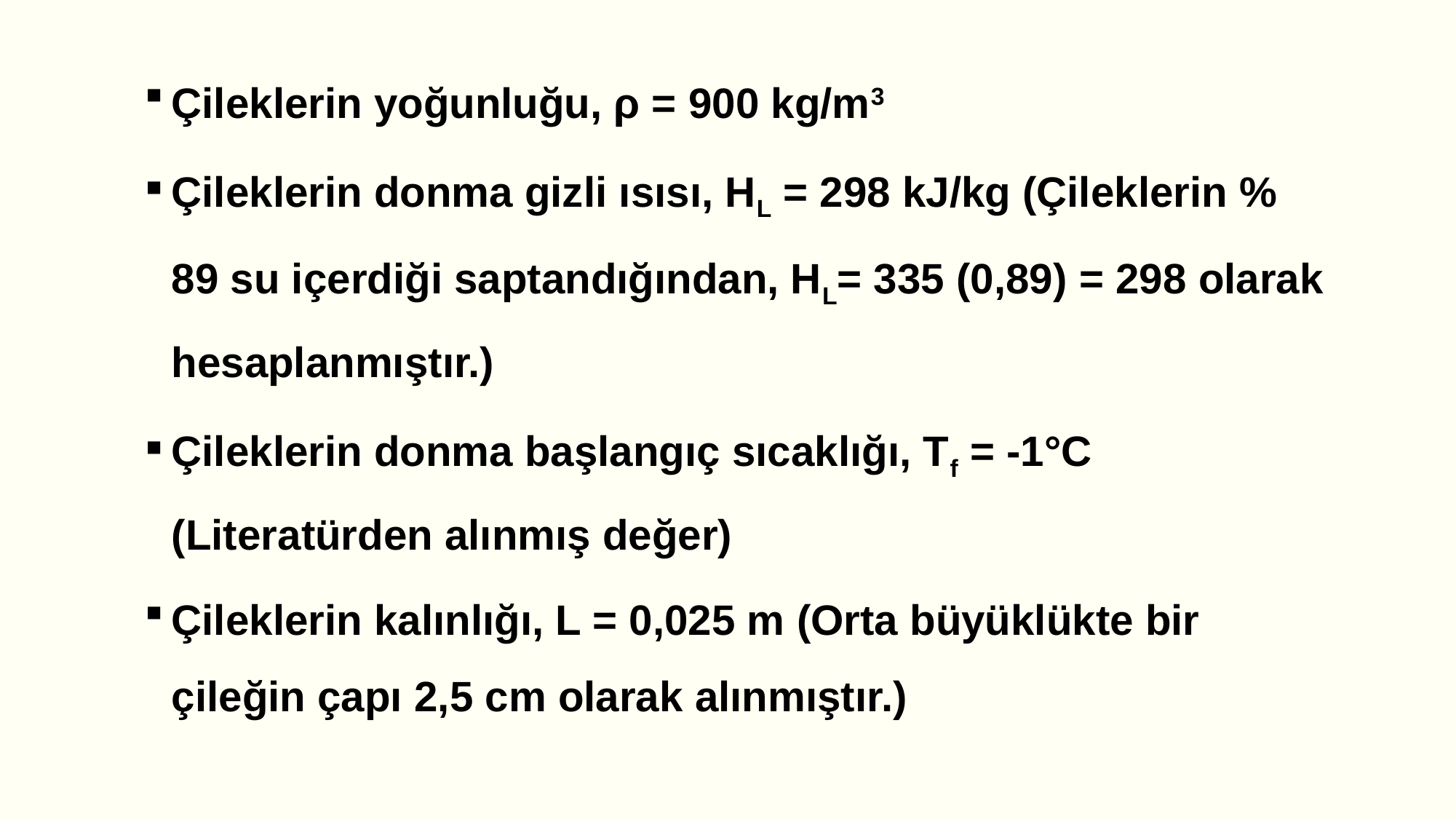

Çileklerin yoğunluğu, ρ = 900 kg/m3
Çileklerin donma gizli ısısı, HL = 298 kJ/kg (Çileklerin % 89 su içerdiği saptandığından, HL= 335 (0,89) = 298 olarak hesaplanmıştır.)
Çileklerin donma başlangıç sıcaklığı, Tf = -1°C (Literatürden alınmış değer)
Çileklerin kalınlığı, L = 0,025 m (Orta büyüklükte bir çileğin çapı 2,5 cm olarak alınmıştır.)